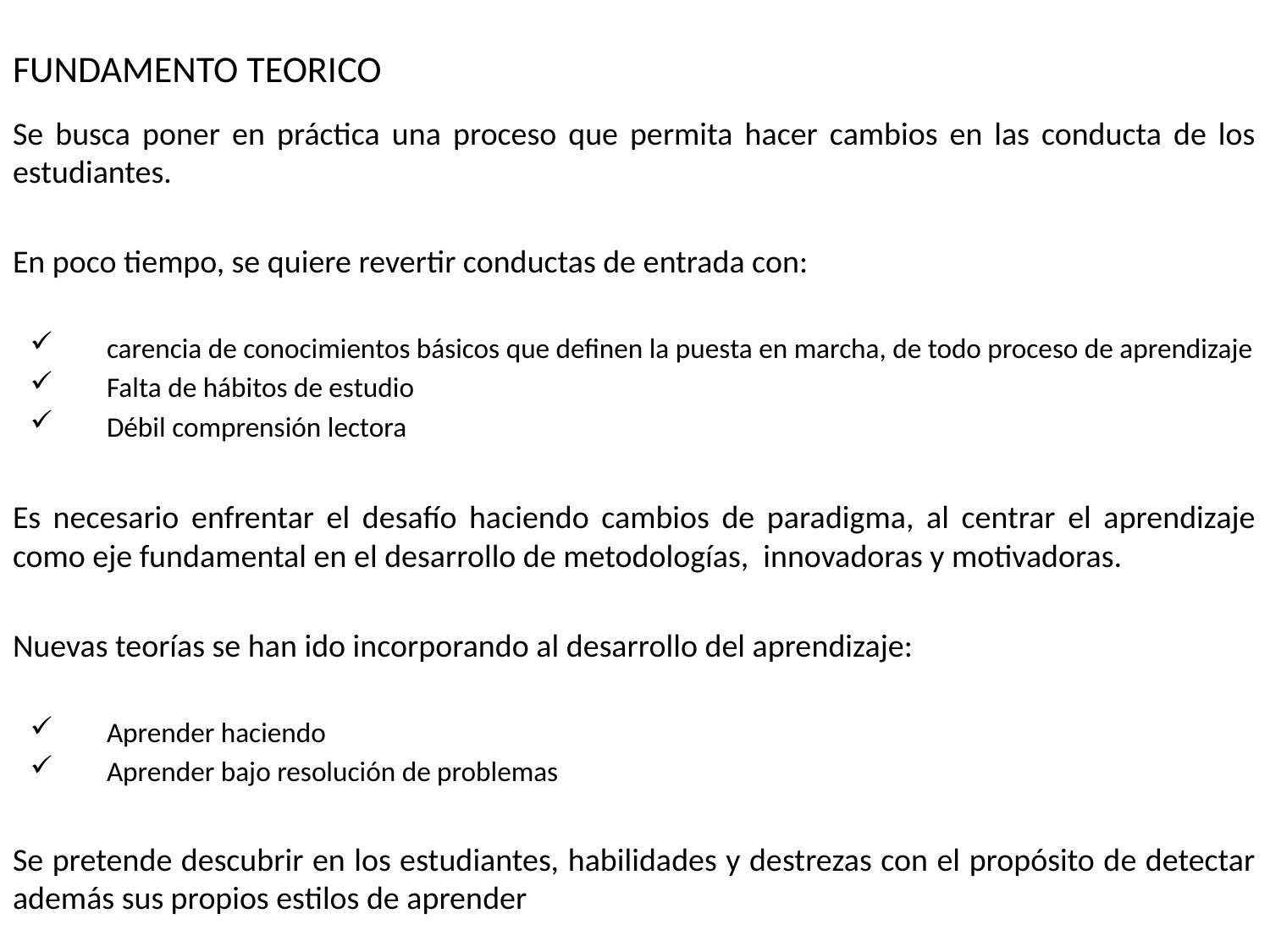

# FUNDAMENTO TEORICO
Se busca poner en práctica una proceso que permita hacer cambios en las conducta de los estudiantes.

En poco tiempo, se quiere revertir conductas de entrada con:

carencia de conocimientos básicos que definen la puesta en marcha, de todo proceso de aprendizaje
Falta de hábitos de estudio
Débil comprensión lectora

Es necesario enfrentar el desafío haciendo cambios de paradigma, al centrar el aprendizaje como eje fundamental en el desarrollo de metodologías,  innovadoras y motivadoras.

Nuevas teorías se han ido incorporando al desarrollo del aprendizaje:

Aprender haciendo
Aprender bajo resolución de problemas

Se pretende descubrir en los estudiantes, habilidades y destrezas con el propósito de detectar además sus propios estilos de aprender